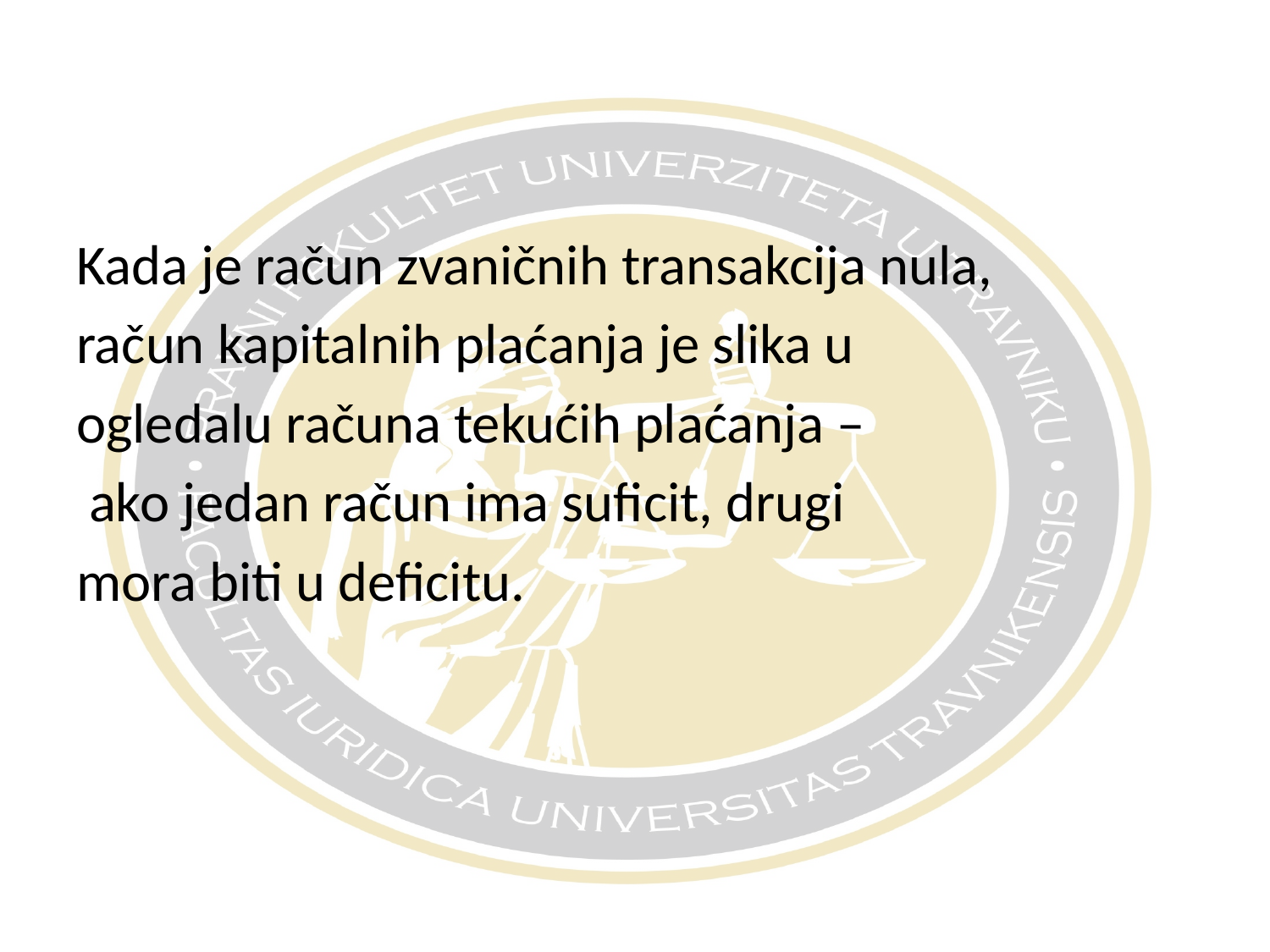

Kada je račun zvaničnih transakcija nula,
račun kapitalnih plaćanja je slika u
ogledalu računa tekućih plaćanja –
 ako jedan račun ima suficit, drugi
mora biti u deficitu.